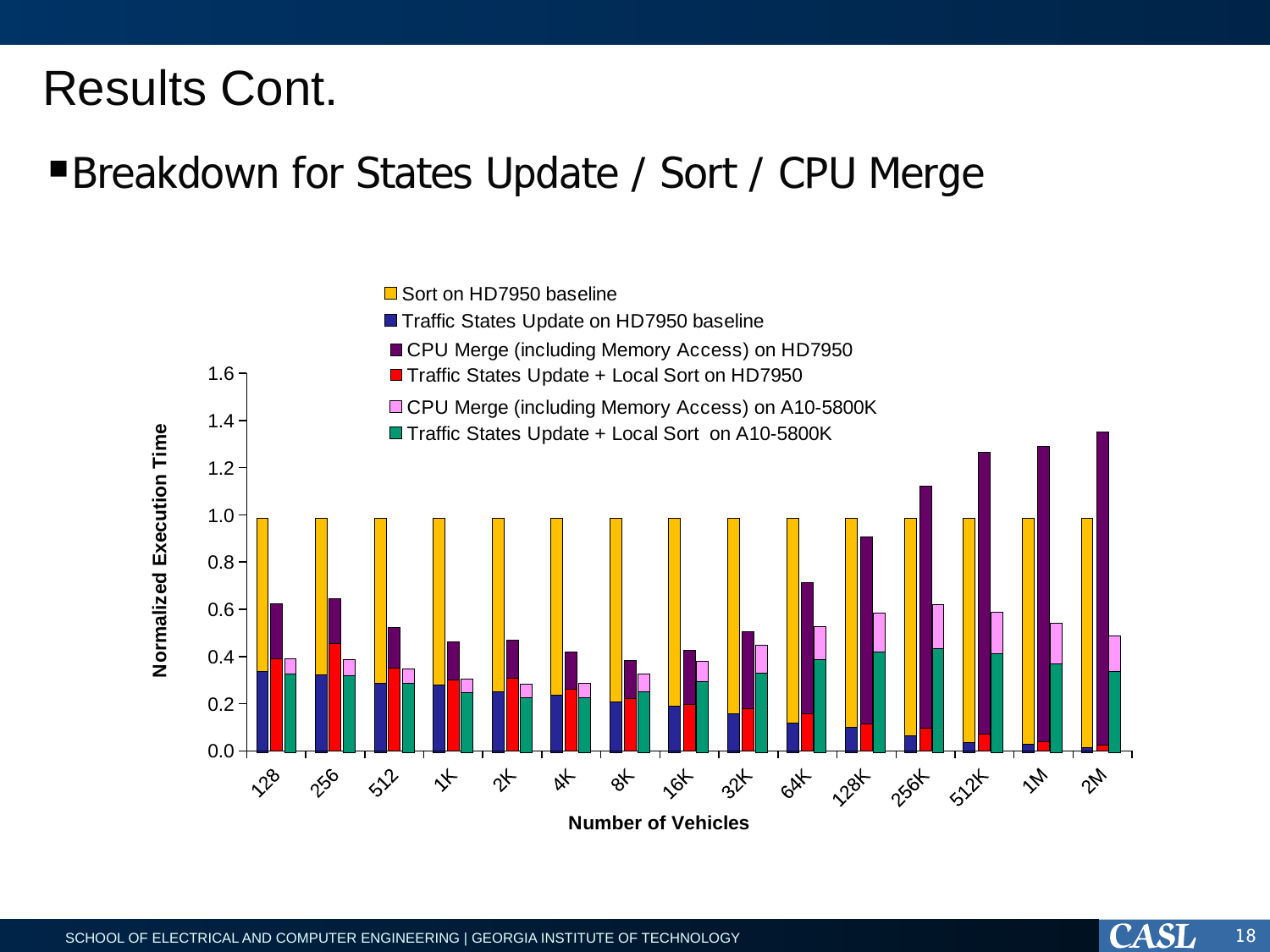

# Results Cont.
Breakdown for States Update / Sort / CPU Merge

### Chart

| Category |  |  |
|---|---|---|
| 128 | 0.3892580287929125 | 0.23421926910299 |
| 256 | 0.4542553191489362 | 0.19148936170212766 |
| 512 | 0.35044422507403755 | 0.17226061204343535 |
| 1K | 0.30144557823129253 | 0.16156462585034015 |
| 2K | 0.3068992862807296 | 0.16296590007930215 |
| 4K | 0.262575811630396 | 0.15590438815554764 |
| 8K | 0.22153945666235447 | 0.16235446313065977 |
| 16K | 0.19656224008871637 | 0.22761297477127804 |
| 32K | 0.17695184665731653 | 0.3263207106124357 |
| 64K | 0.15624999999999997 | 0.5574476047904191 |
| 128K | 0.11465677179962894 | 0.7904761904761904 |
| 256K | 0.09463101915932104 | 1.0259342900852335 |
| 512K | 0.07074393570743935 | 1.1941679569416794 |
| 1M | 0.04004572754572755 | 1.2496416871416873 |
| 2M | 0.02368049943749901 | 1.3262188841881764 |

### Chart

| Category |  |  |
|---|---|---|
| 128 | 0.34551495016611294 | 0.654485049833887 |
| 256 | 0.3324468085106383 | 0.6675531914893617 |
| 512 | 0.2961500493583416 | 0.7033563672260613 |
| 1K | 0.28954081632653067 | 0.7100340136054422 |
| 2K | 0.26209357652656623 | 0.7375099127676448 |
| 4K | 0.24473778094898327 | 0.7549054584373885 |
| 8K | 0.21571798188874516 | 0.7842820181112548 |
| 16K | 0.1982256723038536 | 0.8017743276961463 |
| 32K | 0.16760168302945302 | 0.832398316970547 |
| 64K | 0.12874251497005987 | 0.87125748502994 |
| 128K | 0.10909090909090909 | 0.8906617192331476 |
| 256K | 0.07226633641727981 | 0.9277336635827201 |
| 512K | 0.045085895450858955 | 0.9549141045491409 |
| 1M | 0.036735599235599235 | 0.9632132132132132 |
| 2M | 0.021478030771180934 | 0.9785140466796597 |

### Chart

| Category |  |  |
|---|---|---|
| 128 | 0.3381461794019934 | 0.06421926910299003 |
| 256 | 0.3291654255319149 | 0.06920691489361702 |
| 512 | 0.29718854886475815 | 0.05943435340572557 |
| 1K | 0.25770068027210885 | 0.0563248299319728 |
| 2K | 0.2337081681205393 | 0.058739492466296596 |
| 4K | 0.23470139136639315 | 0.06184124152693544 |
| 8K | 0.26195666235446313 | 0.07288486416558862 |
| 16K | 0.3054979207097311 | 0.08676074299972275 |
| 32K | 0.3416947171575503 | 0.11645675549322114 |
| 64K | 0.39677264221556885 | 0.14237125748502993 |
| 128K | 0.43046518243661097 | 0.16674533085961654 |
| 256K | 0.44593625701172873 | 0.1876787353391127 |
| 512K | 0.4231735604217356 | 0.17712711052127111 |
| 1M | 0.380526190963691 | 0.17353170215670216 |
| 2M | 0.34632178225665894 | 0.15112694300518134 |
18